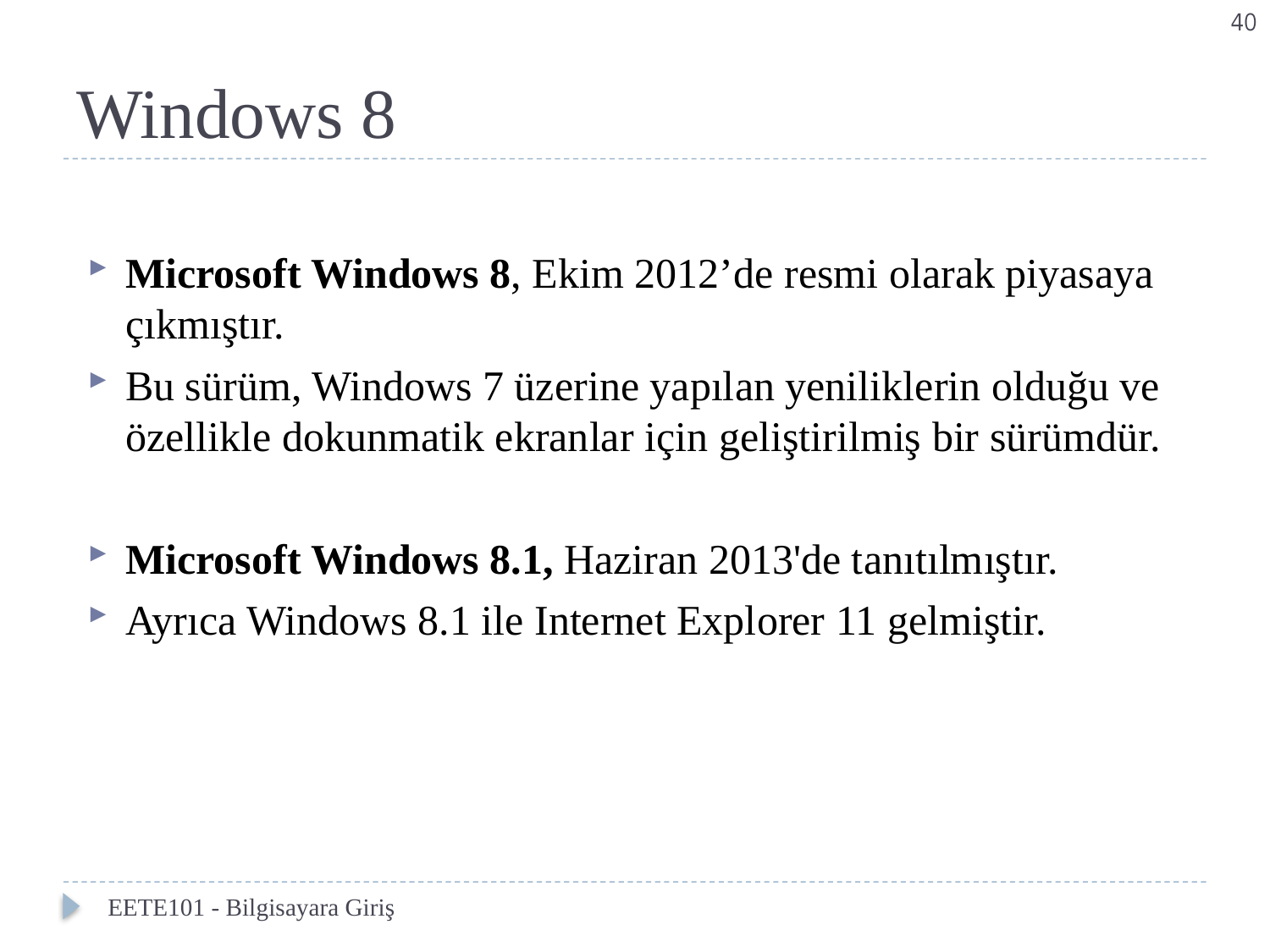

40
# Windows 8

Microsoft Windows 8, Ekim 2012’de resmi olarak piyasaya çıkmıştır.
Bu sürüm, Windows 7 üzerine yapılan yeniliklerin olduğu ve özellikle dokunmatik ekranlar için geliştirilmiş bir sürümdür.

Microsoft Windows 8.1, Haziran 2013'de tanıtılmıştır.
Ayrıca Windows 8.1 ile Internet Explorer 11 gelmiştir.
EETE101 - Bilgisayara Giriş